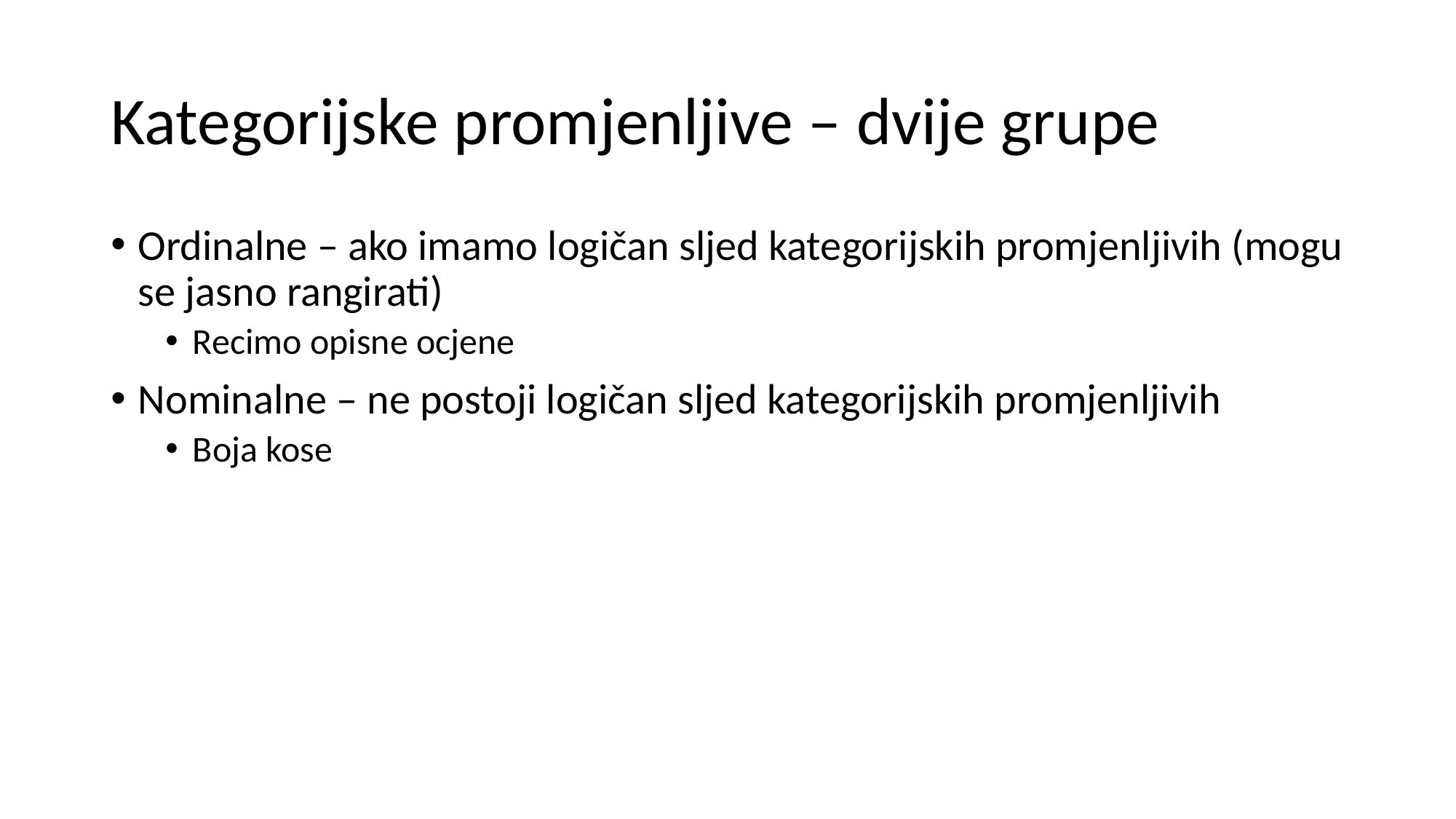

# Kategorijske promjenljive – dvije grupe
Ordinalne – ako imamo logičan sljed kategorijskih promjenljivih (mogu se jasno rangirati)
Recimo opisne ocjene
Nominalne – ne postoji logičan sljed kategorijskih promjenljivih
Boja kose